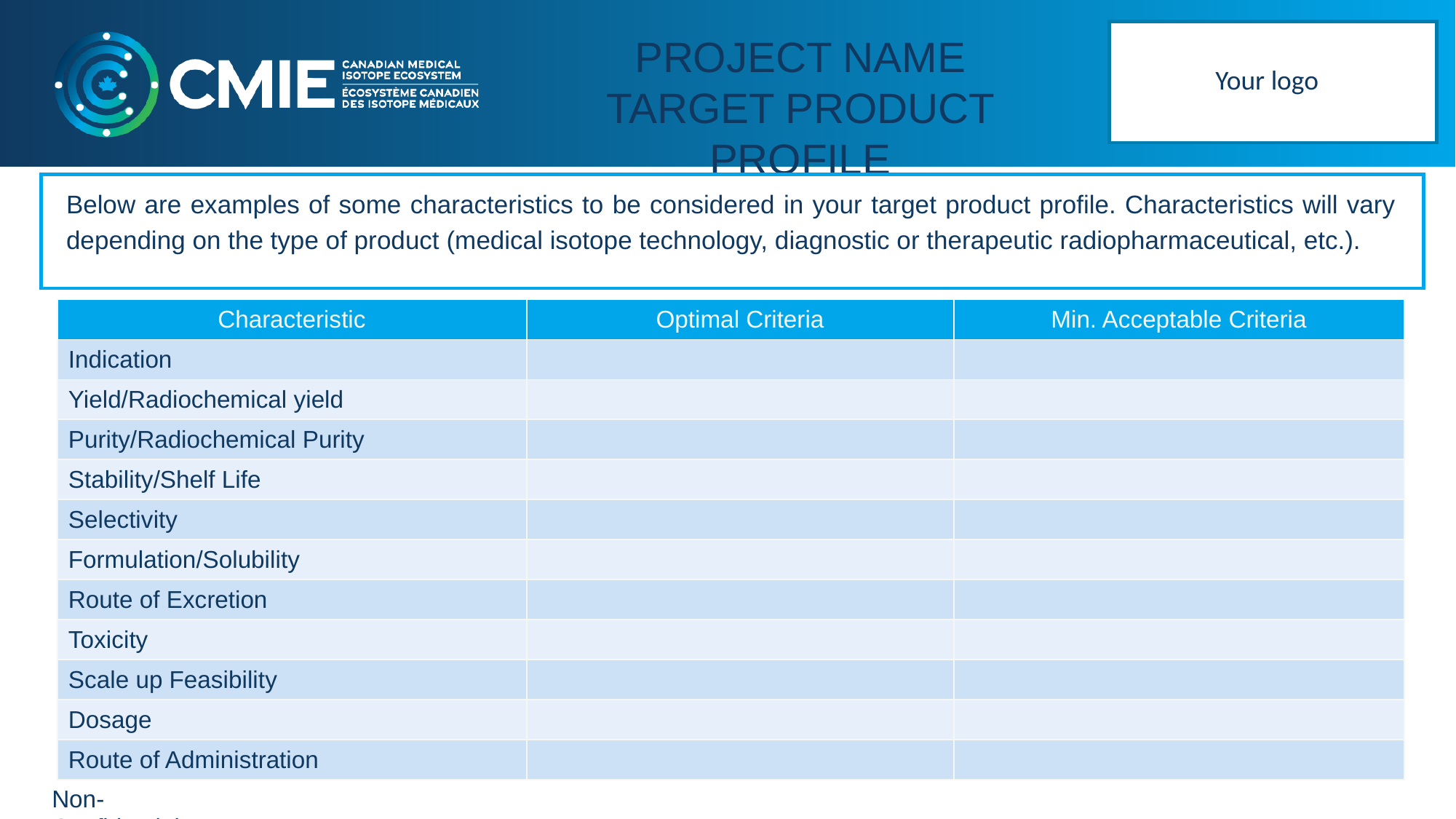

Your logo
PROJECT NAME
TARGET PRODUCT PROFILE

Below are examples of some characteristics to be considered in your target product profile. Characteristics will vary depending on the type of product (medical isotope technology, diagnostic or therapeutic radiopharmaceutical, etc.).

| Characteristic | Optimal Criteria | Min. Acceptable Criteria |
| --- | --- | --- |
| Indication |  |  |
| Yield/Radiochemical yield |  |  |
| Purity/Radiochemical Purity |  |  |
| Stability/Shelf Life |  |  |
| Selectivity |  |  |
| Formulation/Solubility |  |  |
| Route of Excretion |  |  |
| Toxicity |  |  |
| Scale up Feasibility |  |  |
| Dosage |  |  |
| Route of Administration |  |  |
Non-Confidential